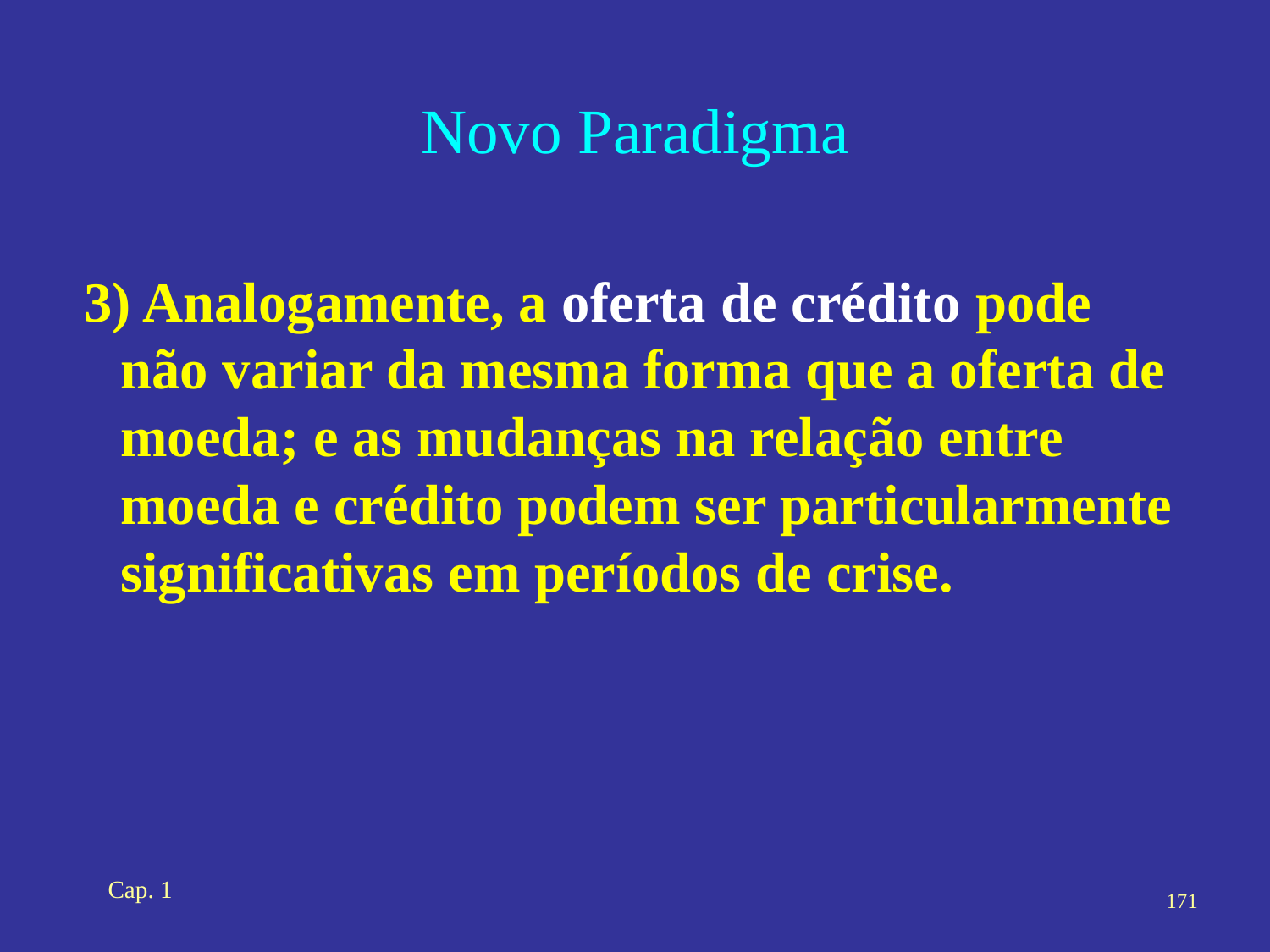

# Novo Paradigma
3) Analogamente, a oferta de crédito pode não variar da mesma forma que a oferta de moeda; e as mudanças na relação entre moeda e crédito podem ser particularmente significativas em períodos de crise.
Cap. 1